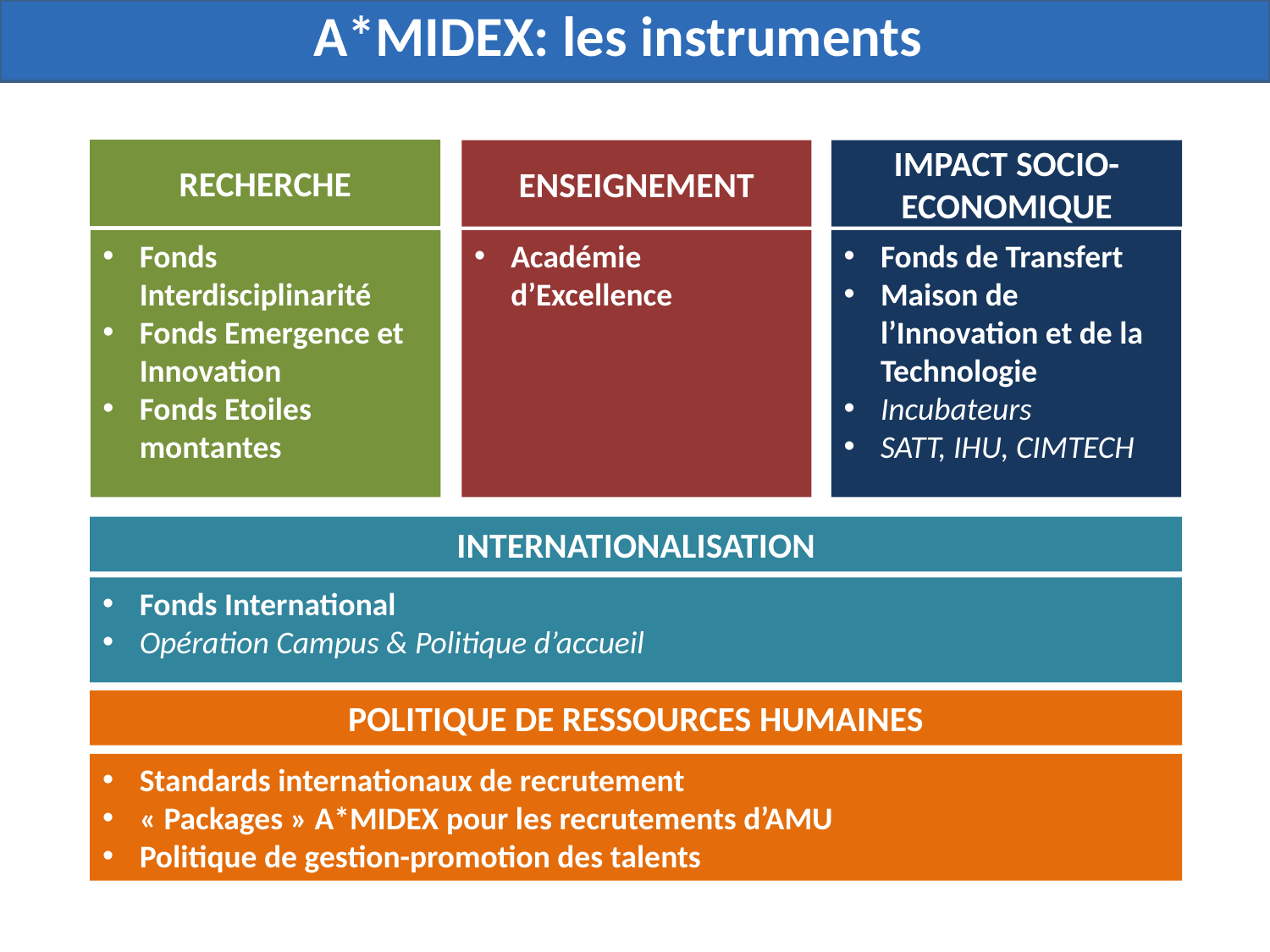

# A*MIDEX: les instruments

RECHERCHE
ENSEIGNEMENT
IMPACT SOCIO-ECONOMIQUE
Fonds Interdisciplinarité
Fonds Emergence et Innovation
Fonds Etoiles montantes
Académie d’Excellence
Fonds de Transfert
Maison de l’Innovation et de la Technologie
Incubateurs
SATT, IHU, CIMTECH

INTERNATIONALISATION
Fonds International
Opération Campus & Politique d’accueil

POLITIQUE DE RESSOURCES HUMAINES
Standards internationaux de recrutement
« Packages » A*MIDEX pour les recrutements d’AMU
Politique de gestion-promotion des talents